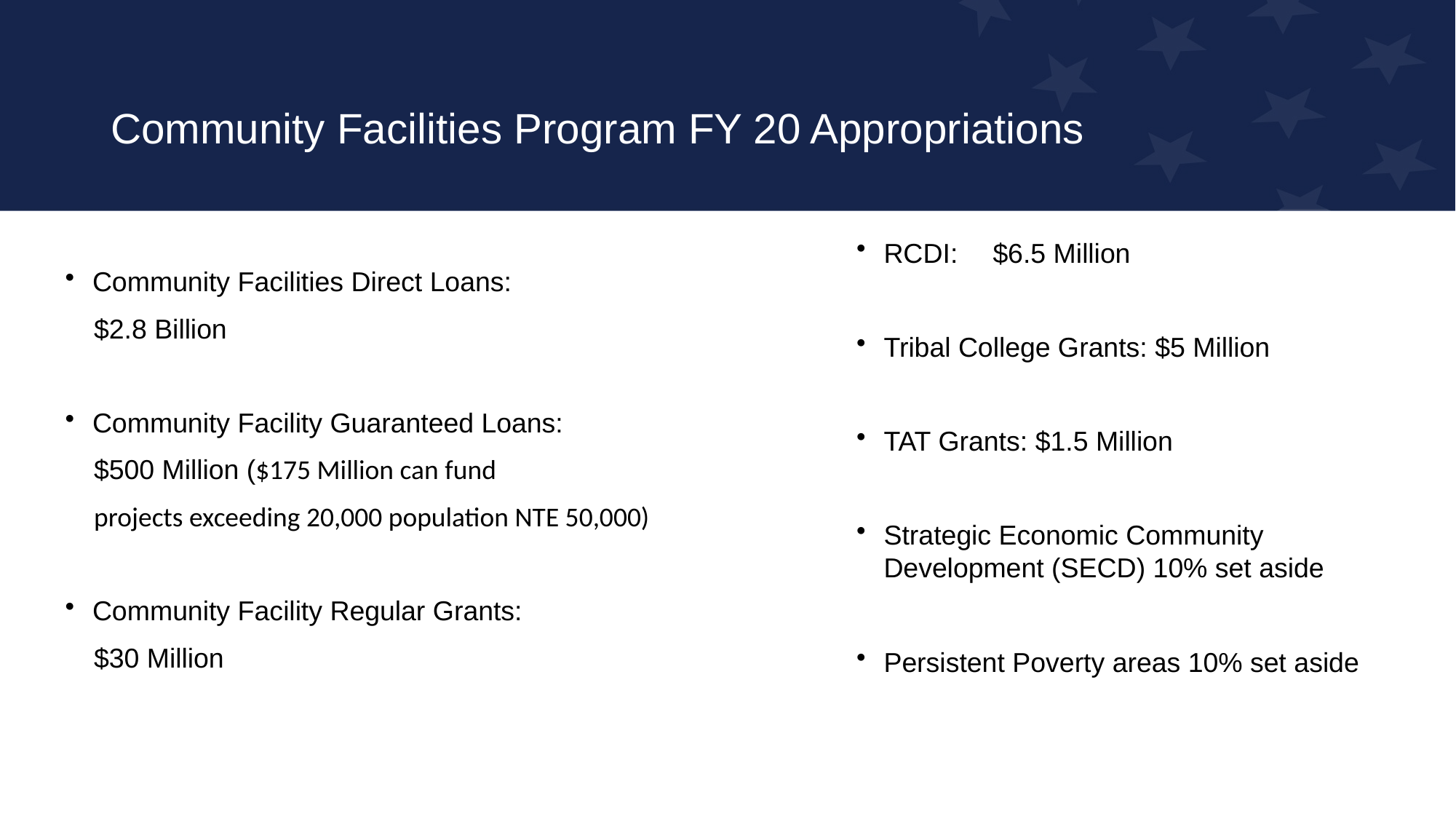

# Community Facilities Program FY 20 Appropriations
RCDI:	$6.5 Million

Tribal College Grants: $5 Million

TAT Grants: $1.5 Million

Strategic Economic Community Development (SECD) 10% set aside

Persistent Poverty areas 10% set aside

Community Facilities Direct Loans:
	$2.8 Billion

Community Facility Guaranteed Loans:
	$500 Million ($175 Million can fund
	projects exceeding 20,000 population NTE 50,000)

Community Facility Regular Grants:
	$30 Million